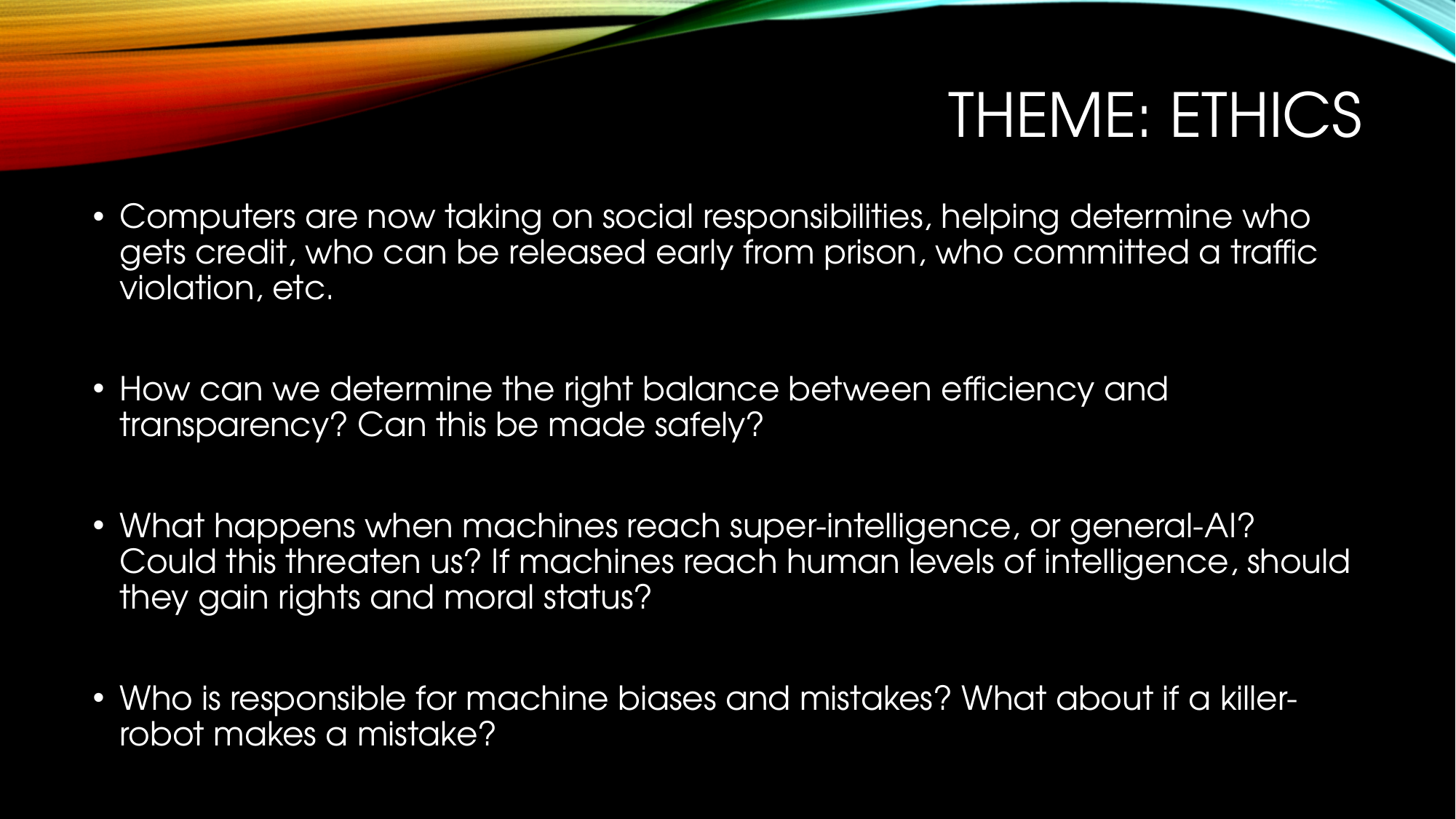

# Theme: eTHICS
Computers are now taking on social responsibilities, helping determine who gets credit, who can be released early from prison, who committed a traffic violation, etc.

How can we determine the right balance between efficiency and transparency? Can this be made safely?

What happens when machines reach super-intelligence, or general-AI? Could this threaten us? If machines reach human levels of intelligence, should they gain rights and moral status?

Who is responsible for machine biases and mistakes? What about if a killer-robot makes a mistake?